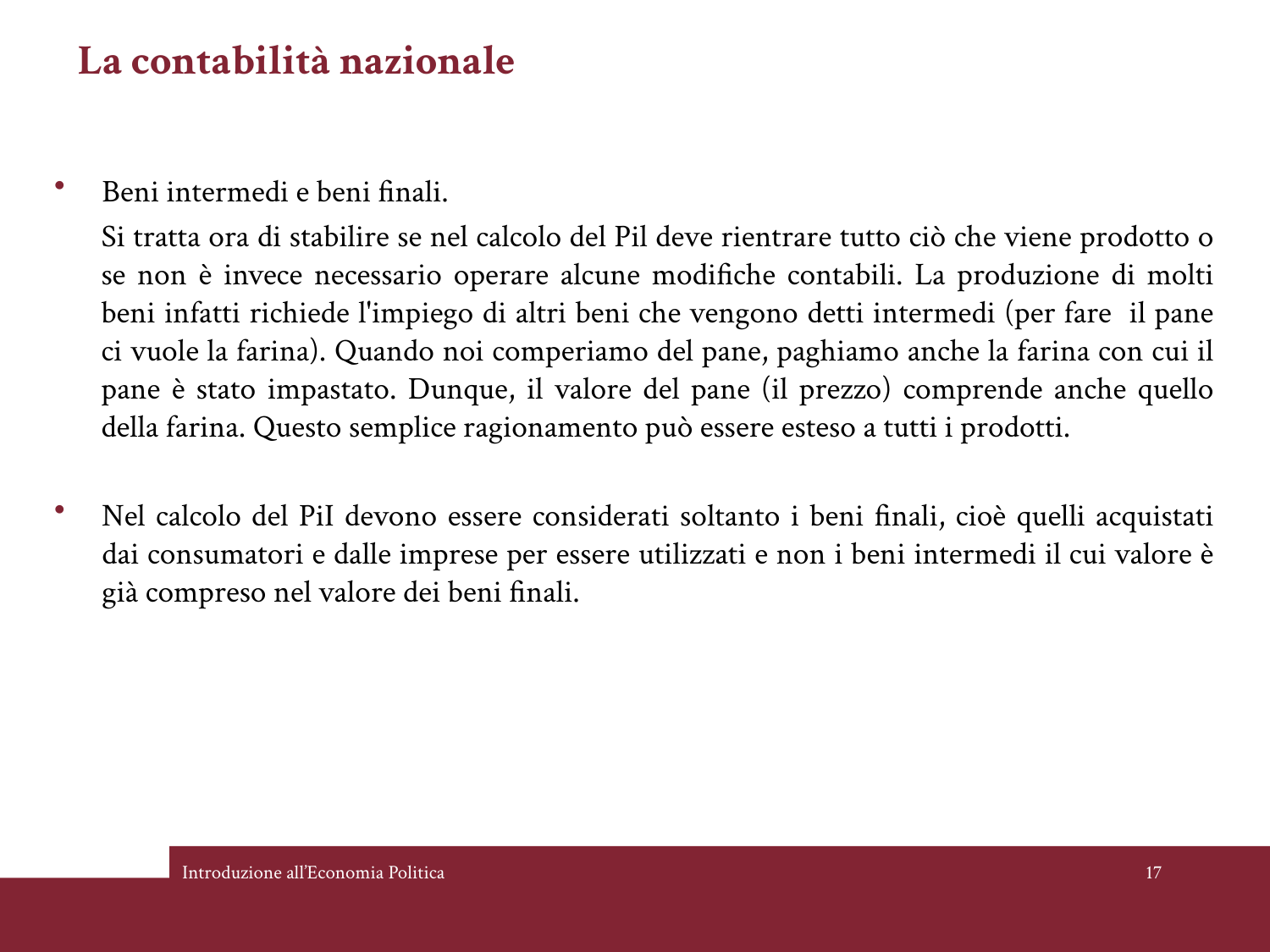

# La contabilità nazionale

Beni intermedi e beni finali.
Si tratta ora di stabilire se nel calcolo del Pil deve rientrare tutto ciò che viene prodotto o se non è invece necessario operare alcune modifiche contabili. La produzione di molti beni infatti richiede l'impiego di altri beni che vengono detti intermedi (per fare  il pane ci vuole la farina). Quando noi comperiamo del pane, paghiamo anche la farina con cui il pane è stato impastato. Dunque, il valore del pane (il prezzo) comprende anche quello della farina. Questo semplice ragionamento può essere esteso a tutti i prodotti.

Nel calcolo del PiI devono essere considerati soltanto i beni finali, cioè quelli acquistati dai consumatori e dalle imprese per essere utilizzati e non i beni intermedi il cui valore è già compreso nel valore dei beni finali.

Introduzione all’Economia Politica
17